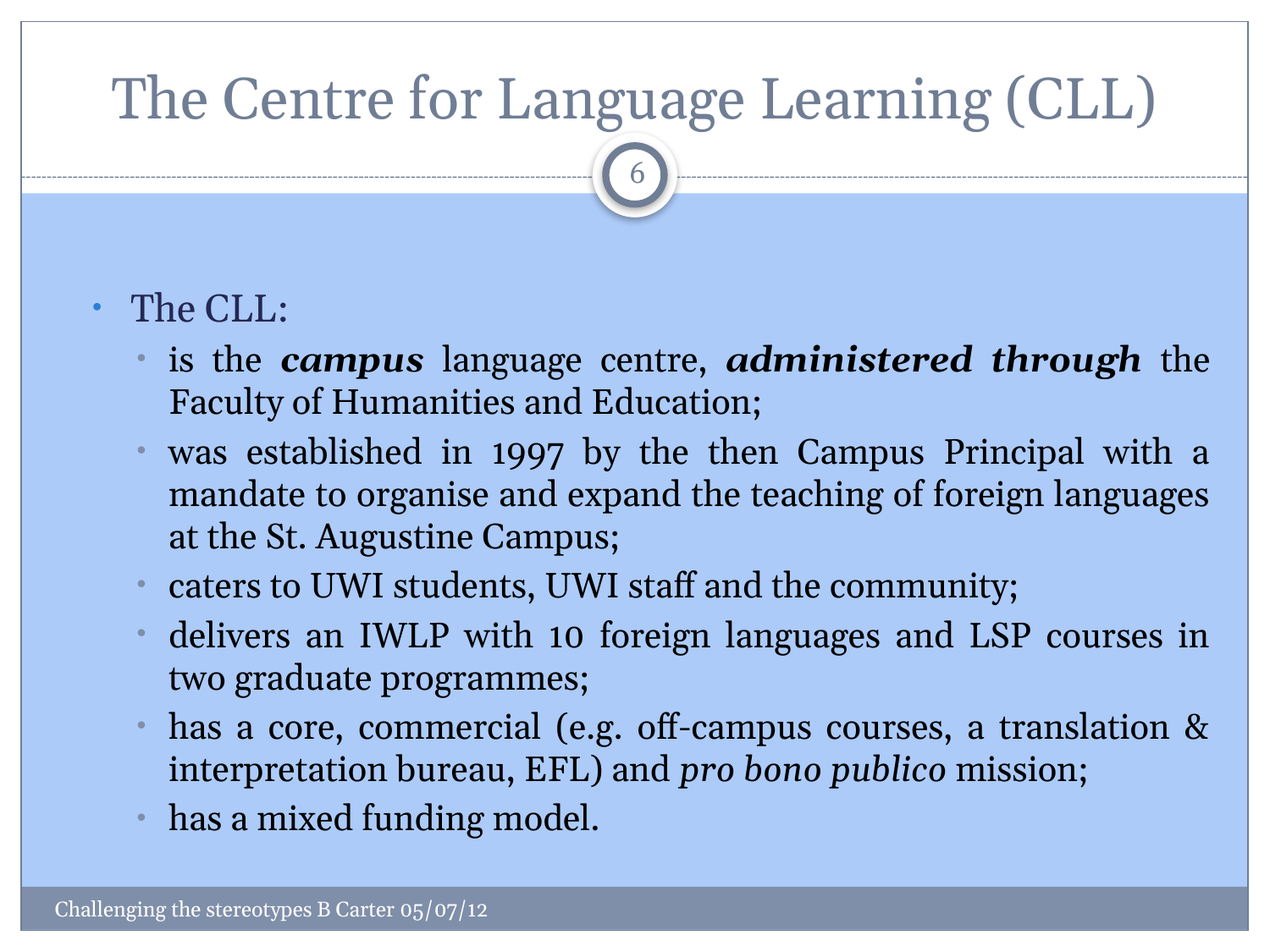

# The Centre for Language Learning (CLL)
6

The CLL:
is the campus language centre, administered through the Faculty of Humanities and Education;
was established in 1997 by the then Campus Principal with a mandate to organise and expand the teaching of foreign languages at the St. Augustine Campus;
caters to UWI students, UWI staff and the community;
delivers an IWLP with 10 foreign languages and LSP courses in two graduate programmes;
has a core, commercial (e.g. off-campus courses, a translation & interpretation bureau, EFL) and pro bono publico mission;
has a mixed funding model.

Challenging the stereotypes B Carter 05/07/12